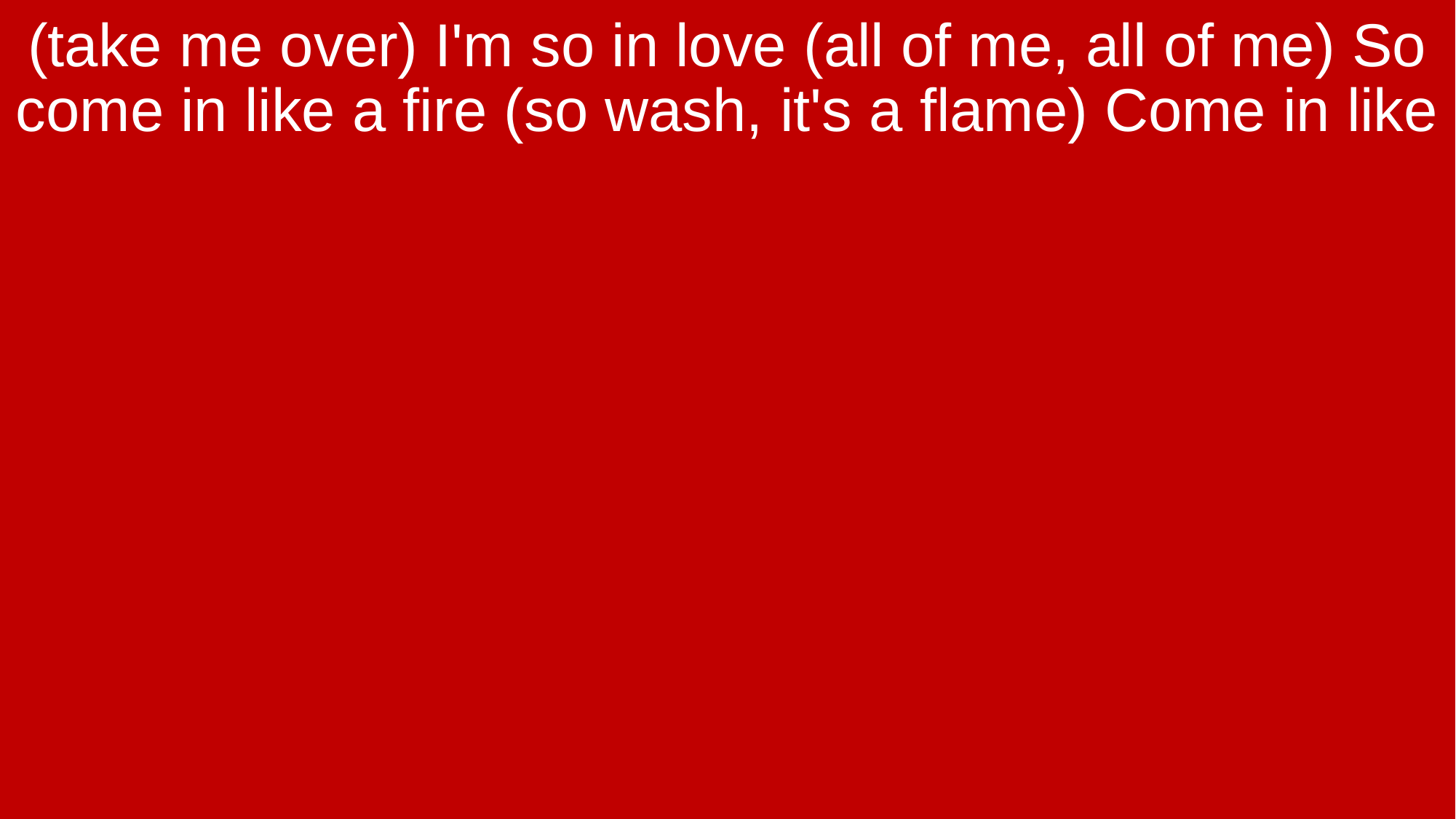

(take me over) I'm so in love (all of me, all of me) So come in like a fire (so wash, it's a flame) Come in like